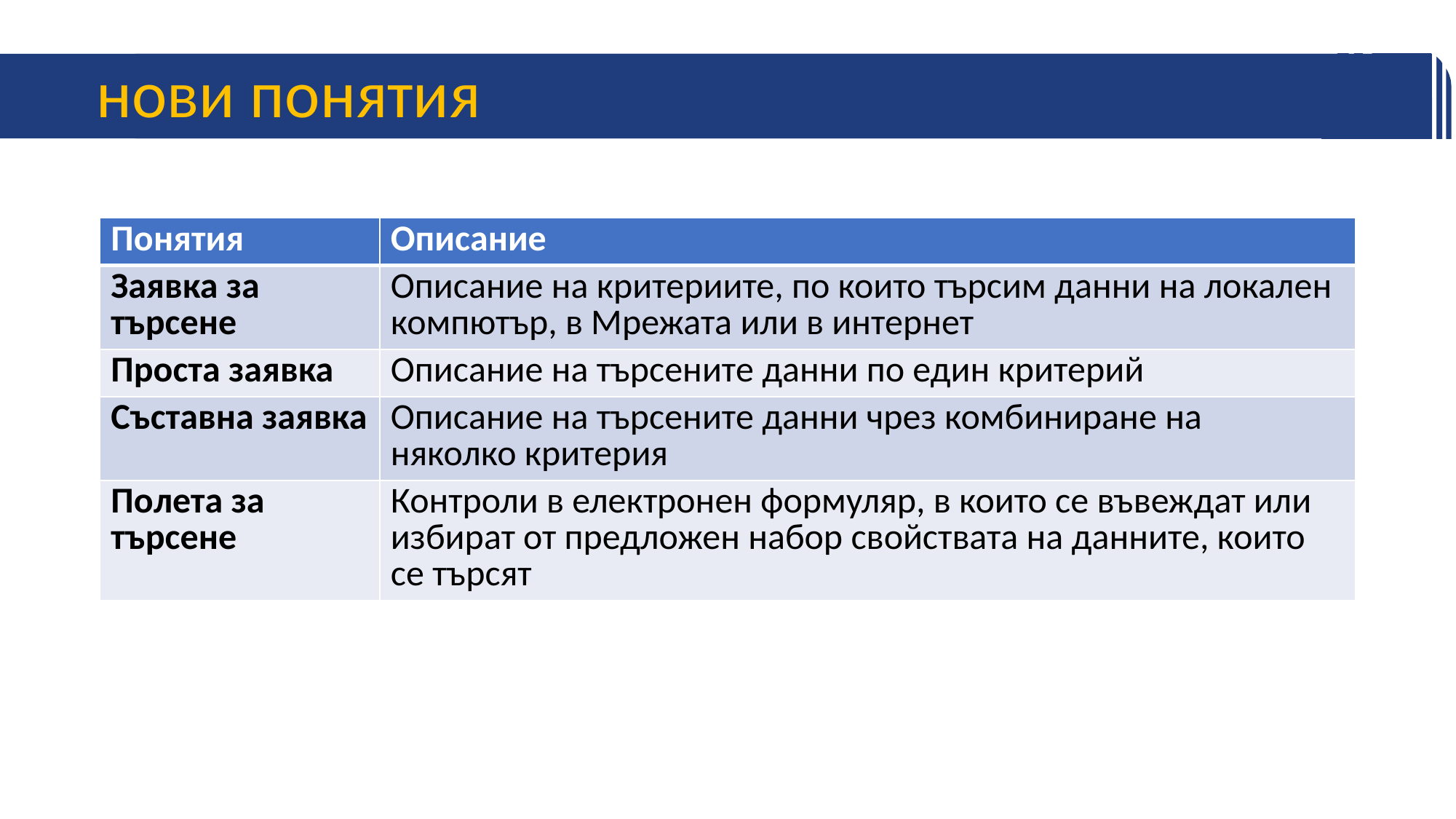

# нови понятия
| Понятия | Описание |
| --- | --- |
| Заявка за търсене | Описание на критериите, по които търсим данни на локален компютър, в Мрежата или в интернет |
| Проста заявка | Описание на търсените данни по един критерий |
| Съставна заявка | Описание на търсените данни чрез комбиниране на няколко критерия |
| Полета за търсене | Контроли в електронен формуляр, в които се въвеждат или избират от предложен набор свойствата на данните, които се търсят |